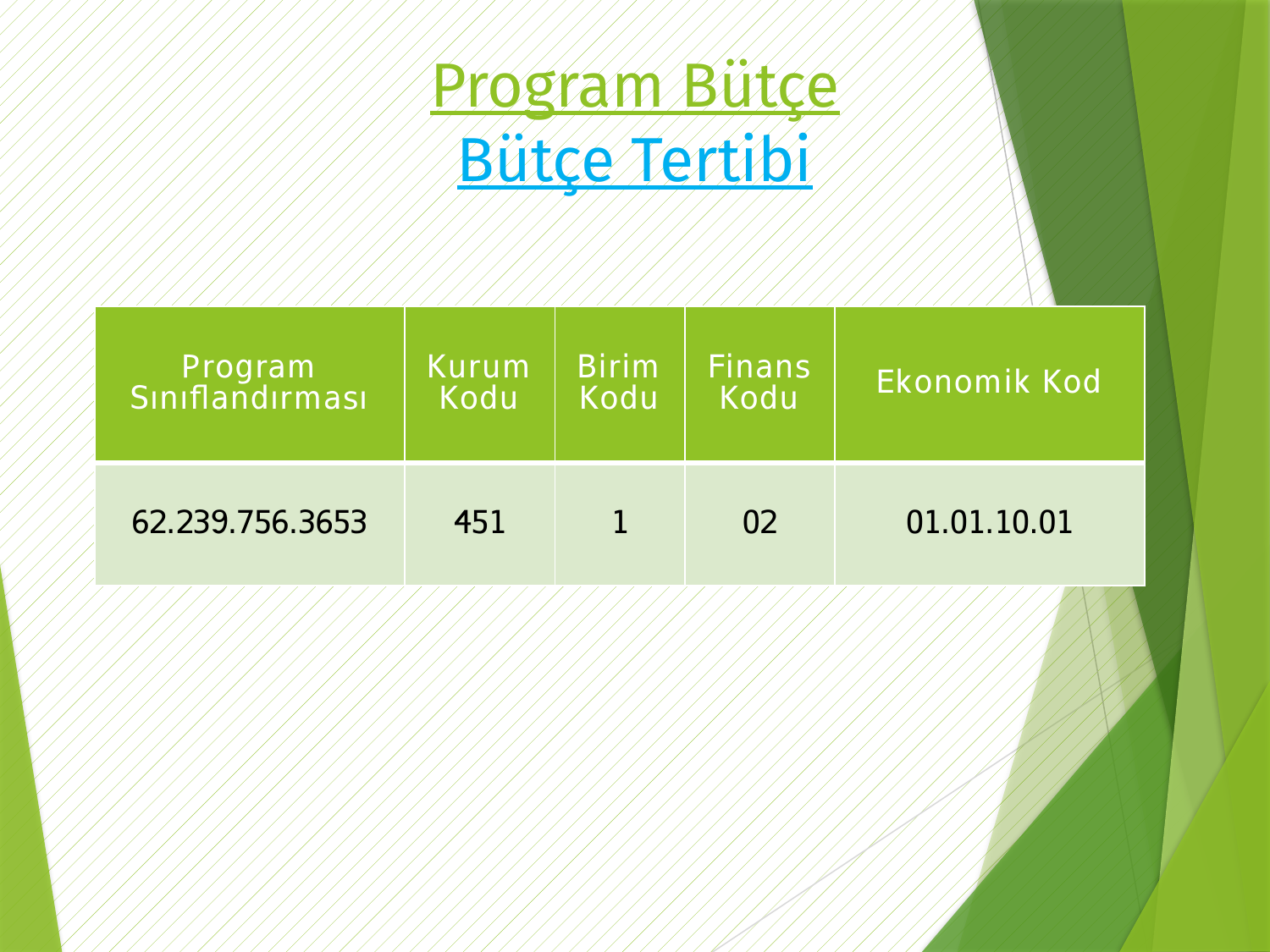

# Program Bütçe Bütçe Tertibi
| Program Sınıflandırması | Kurum Kodu | Birim Kodu | Finans Kodu | Ekonomik Kod |
| --- | --- | --- | --- | --- |
| 62.239.756.3653 | 451 | 1 | 02 | 01.01.10.01 |